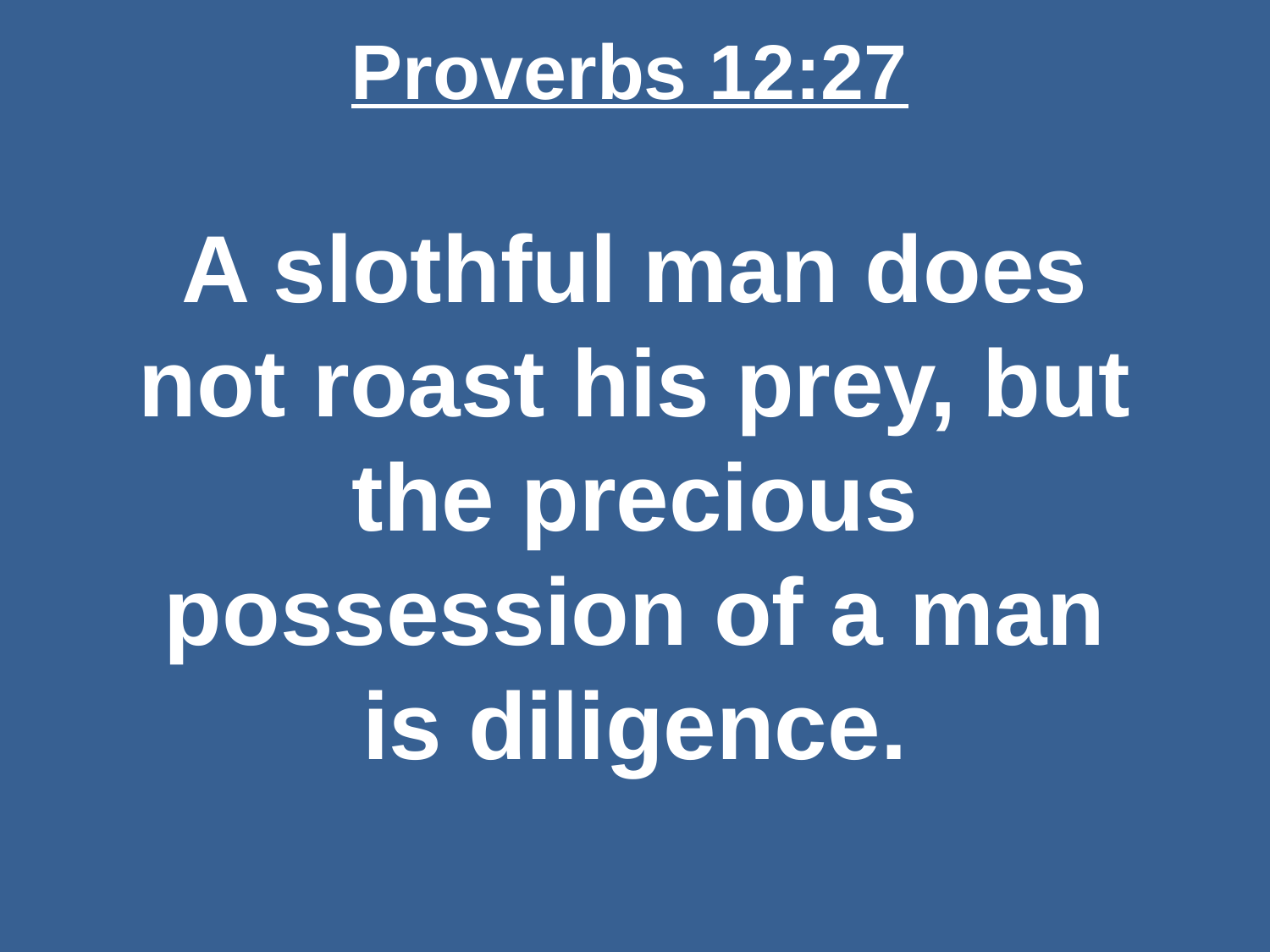

# Proverbs 12:27
A slothful man does not roast his prey, but the precious possession of a man is diligence.